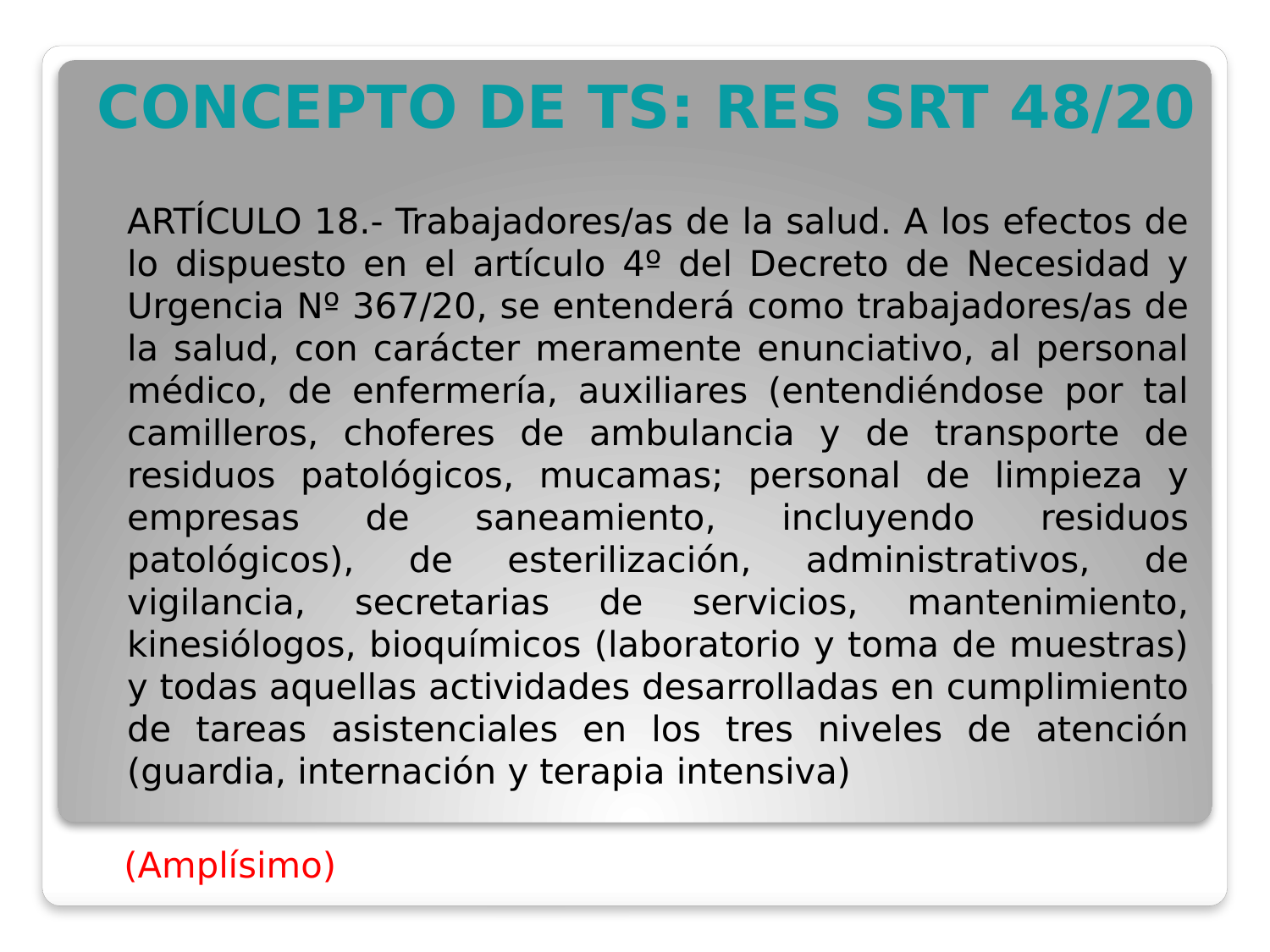

# CONCEPTO DE TS: RES SRT 48/20
	ARTÍCULO 18.- Trabajadores/as de la salud. A los efectos de lo dispuesto en el artículo 4º del Decreto de Necesidad y Urgencia Nº 367/20, se entenderá como trabajadores/as de la salud, con carácter meramente enunciativo, al personal médico, de enfermería, auxiliares (entendiéndose por tal camilleros, choferes de ambulancia y de transporte de residuos patológicos, mucamas; personal de limpieza y empresas de saneamiento, incluyendo residuos patológicos), de esterilización, administrativos, de vigilancia, secretarias de servicios, mantenimiento, kinesiólogos, bioquímicos (laboratorio y toma de muestras) y todas aquellas actividades desarrolladas en cumplimiento de tareas asistenciales en los tres niveles de atención (guardia, internación y terapia intensiva)

   (Amplísimo)